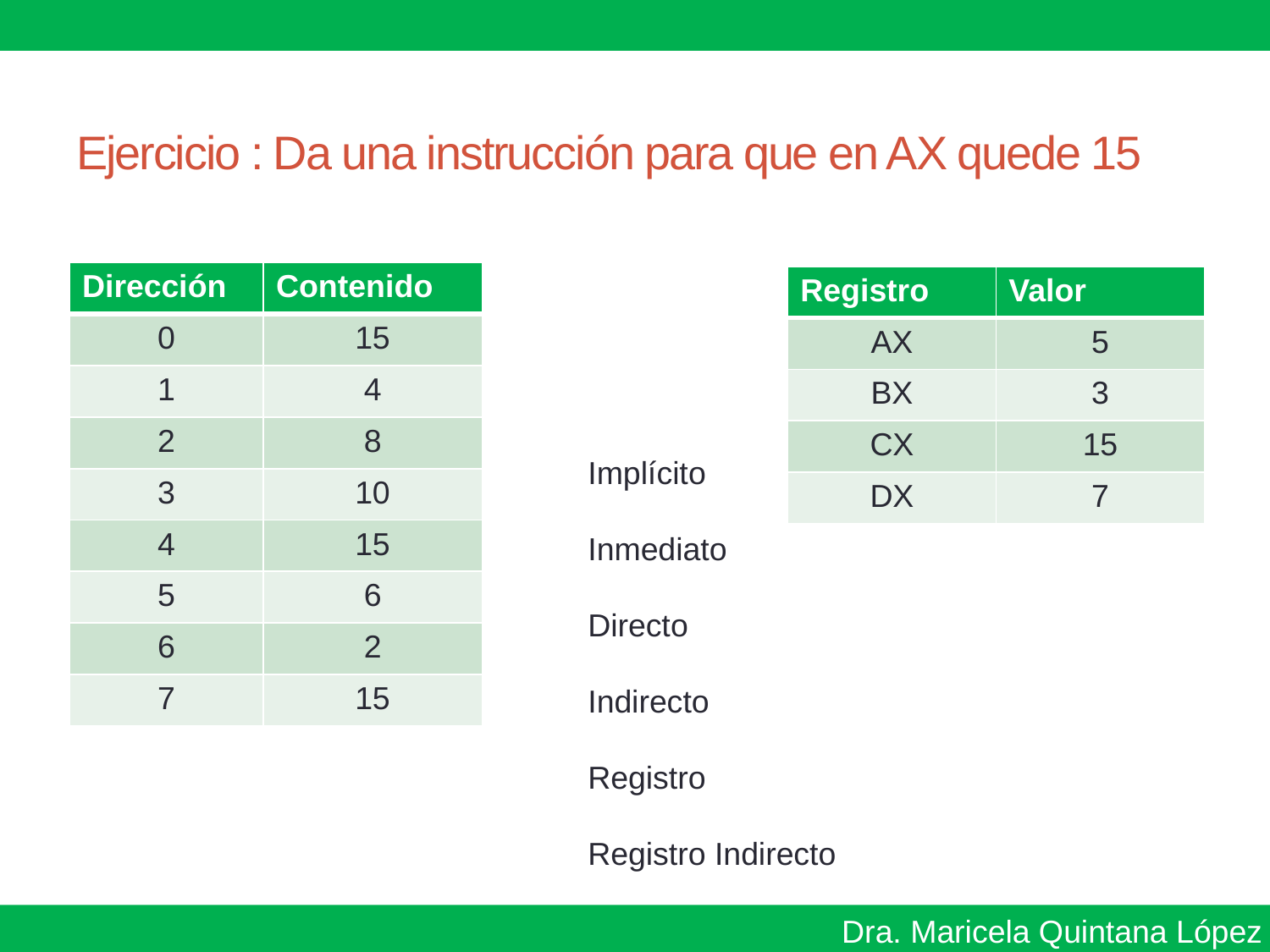

# Ejercicio : Da una instrucción para que en AX quede 15
| Dirección | Contenido |
| --- | --- |
| 0 | 15 |
| 1 | 4 |
| 2 | 8 |
| 3 | 10 |
| 4 | 15 |
| 5 | 6 |
| 6 | 2 |
| 7 | 15 |
| Registro | Valor |
| --- | --- |
| AX | 5 |
| BX | 3 |
| CX | 15 |
| DX | 7 |
Implícito

Inmediato

Directo

Indirecto

Registro

Registro Indirecto